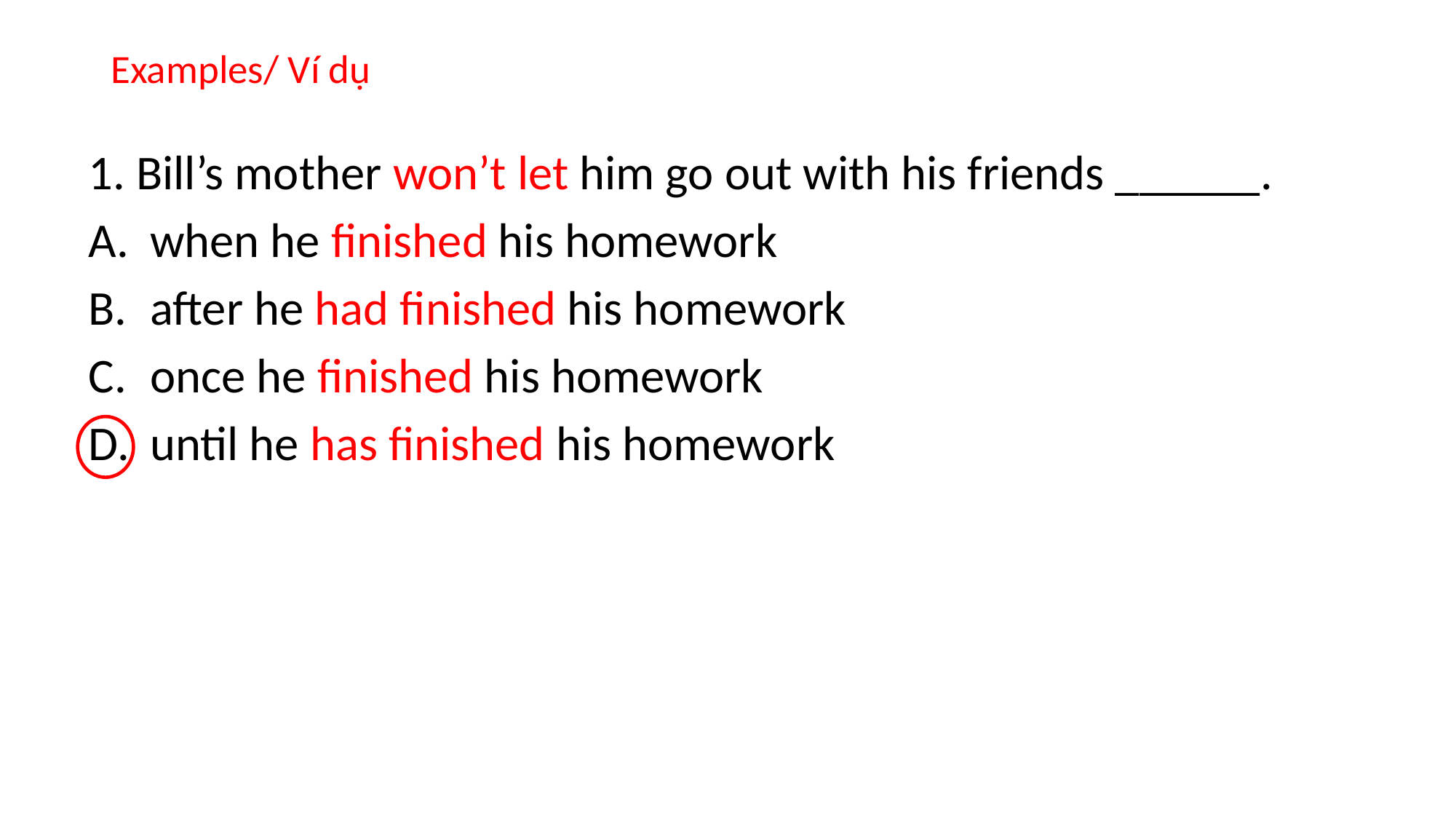

# Examples/ Ví dụ
1. Bill’s mother won’t let him go out with his friends ______.
when he finished his homework
after he had finished his homework
once he finished his homework
until he has finished his homework